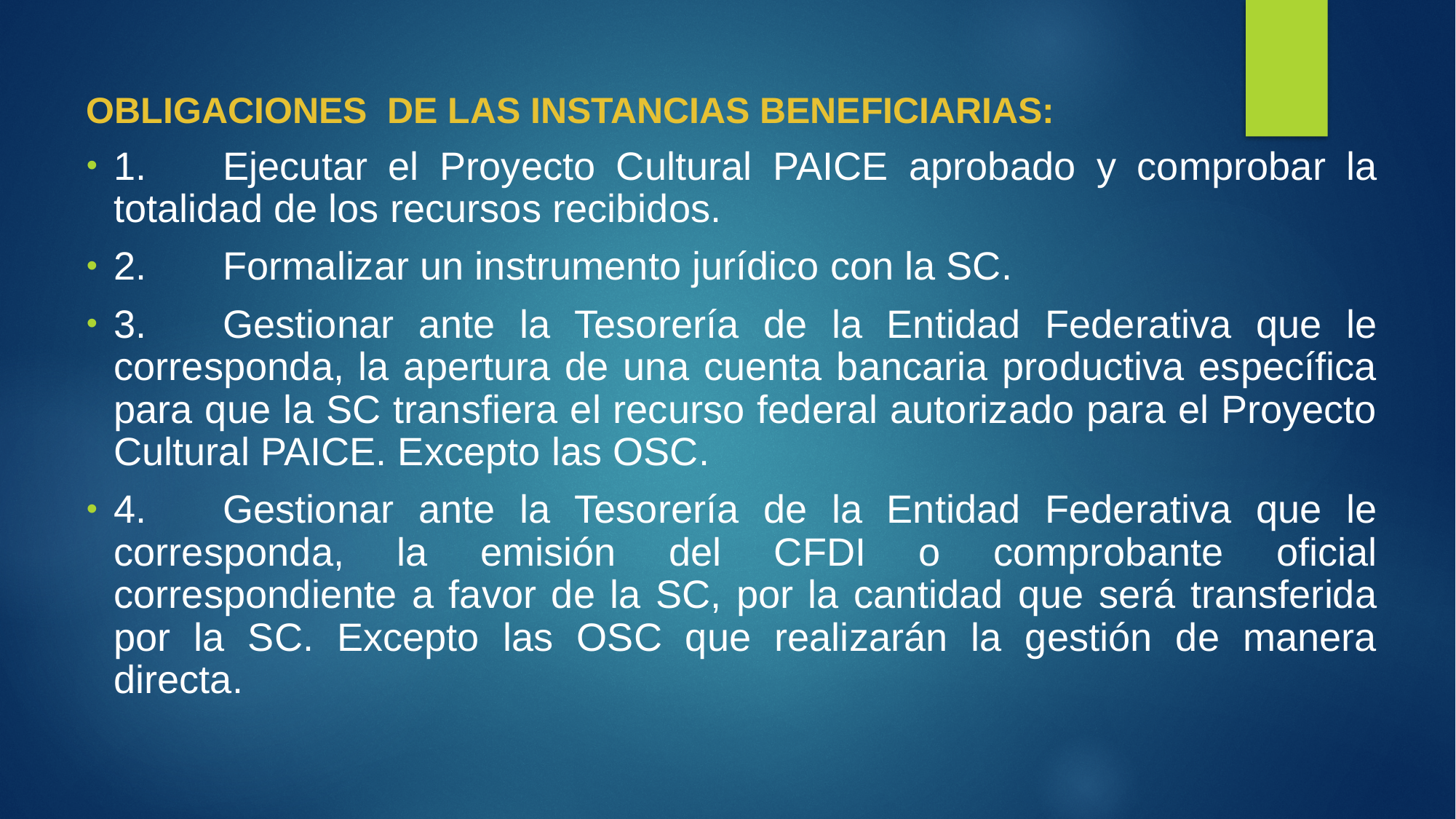

OBLIGACIONES  DE LAS INSTANCIAS BENEFICIARIAS:
1.	Ejecutar el Proyecto Cultural PAICE aprobado y comprobar la totalidad de los recursos recibidos.
2.	Formalizar un instrumento jurídico con la SC.
3.	Gestionar ante la Tesorería de la Entidad Federativa que le corresponda, la apertura de una cuenta bancaria productiva específica para que la SC transfiera el recurso federal autorizado para el Proyecto Cultural PAICE. Excepto las OSC.
4.	Gestionar ante la Tesorería de la Entidad Federativa que le corresponda, la emisión del CFDI o comprobante oficial correspondiente a favor de la SC, por la cantidad que será transferida por la SC. Excepto las OSC que realizarán la gestión de manera directa.